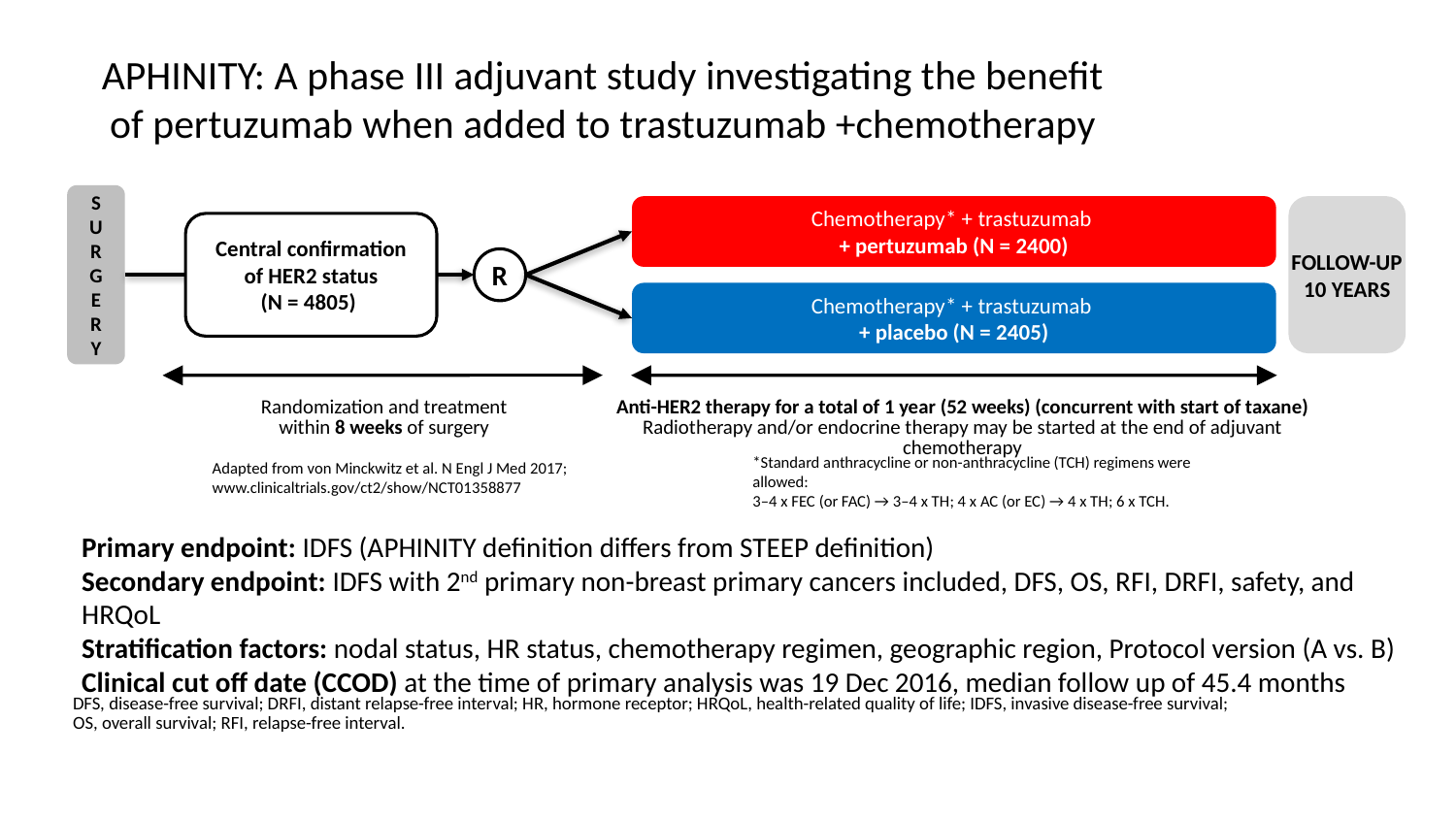

# APHINITY: A phase III adjuvant study investigating the benefit of pertuzumab when added to trastuzumab +chemotherapy
S
U
R
G
E
R
Y
Chemotherapy* + trastuzumab
+ pertuzumab (N = 2400)
Chemotherapy* + trastuzumab
+ placebo (N = 2405)
FOLLOW-UP
10 YEARS
Central confirmation
of HER2 status
(N = 4805)
R

Randomization and treatment
within 8 weeks of surgery
Anti-HER2 therapy for a total of 1 year (52 weeks) (concurrent with start of taxane)
Radiotherapy and/or endocrine therapy may be started at the end of adjuvant chemotherapy
*Standard anthracycline or non-anthracycline (TCH) regimens were allowed:
3–4 x FEC (or FAC) → 3–4 x TH; 4 x AC (or EC) → 4 x TH; 6 x TCH.
Adapted from von Minckwitz et al. N Engl J Med 2017; www.clinicaltrials.gov/ct2/show/NCT01358877
Primary endpoint: IDFS (APHINITY definition differs from STEEP definition)
Secondary endpoint: IDFS with 2nd primary non-breast primary cancers included, DFS, OS, RFI, DRFI, safety, and HRQoL
Stratification factors: nodal status, HR status, chemotherapy regimen, geographic region, Protocol version (A vs. B)
Clinical cut off date (CCOD) at the time of primary analysis was 19 Dec 2016, median follow up of 45.4 months

DFS, disease-free survival; DRFI, distant relapse-free interval; HR, hormone receptor; HRQoL, health-related quality of life; IDFS, invasive disease-free survival;
OS, overall survival; RFI, relapse-free interval.